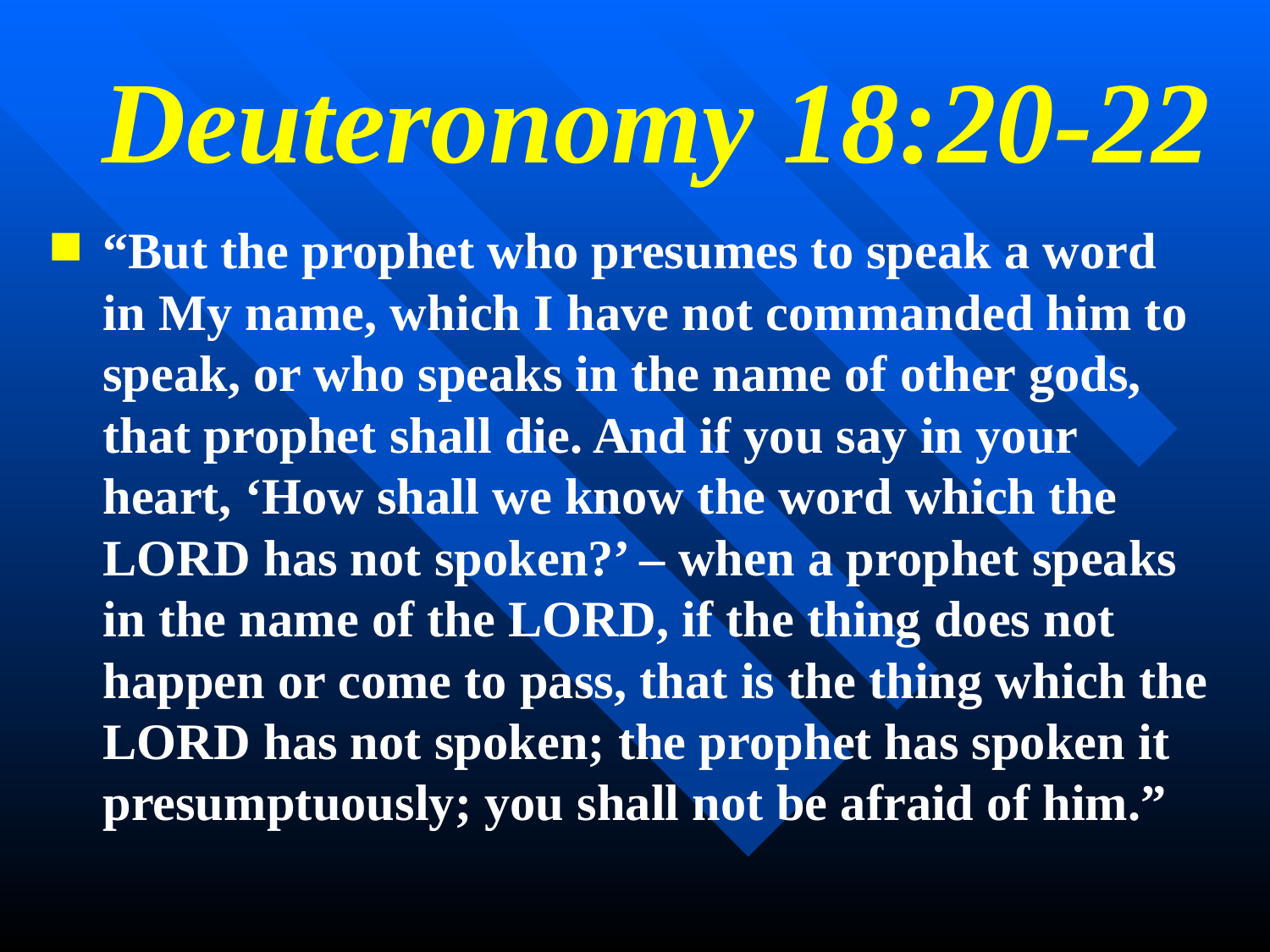

# Deuteronomy 18:20-22
“But the prophet who presumes to speak a word  in My name, which I have not commanded him to speak, or who speaks in the name of other gods, that prophet shall die. And if you say in your heart, ‘How shall we know the word which the LORD has not spoken?’ – when a prophet speaks in the name of the LORD, if the thing does not happen or come to pass, that is the thing which the LORD has not spoken; the prophet has spoken it presumptuously; you shall not be afraid of him.”